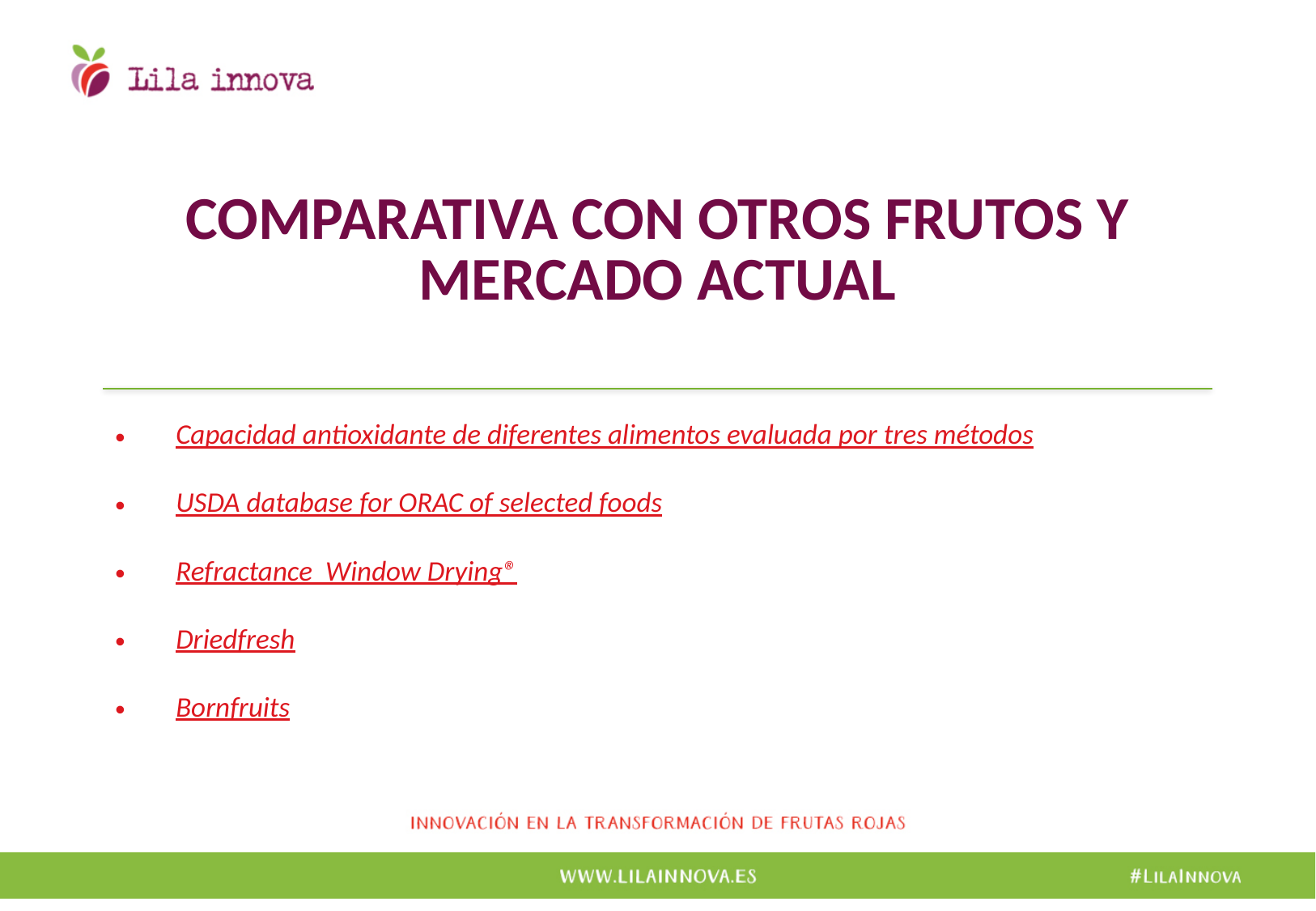

# COMPARATIVA CON OTROS FRUTOS Y MERCADO ACTUAL
Capacidad antioxidante de diferentes alimentos evaluada por tres métodos

USDA database for ORAC of selected foods

Refractance  Window Drying®

Driedfresh

Bornfruits